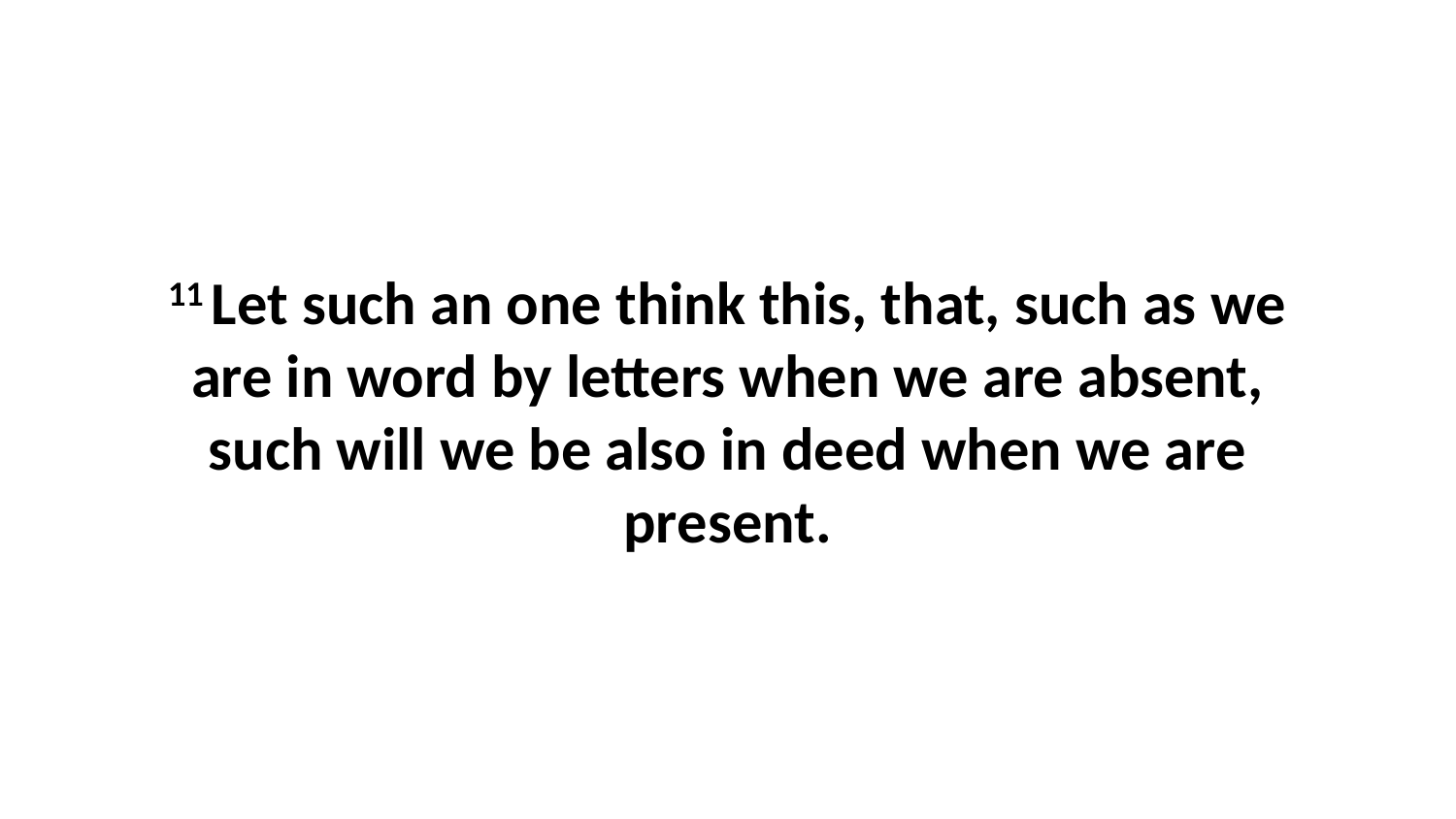

11 Let such an one think this, that, such as we are in word by letters when we are absent, such will we be also in deed when we are present.